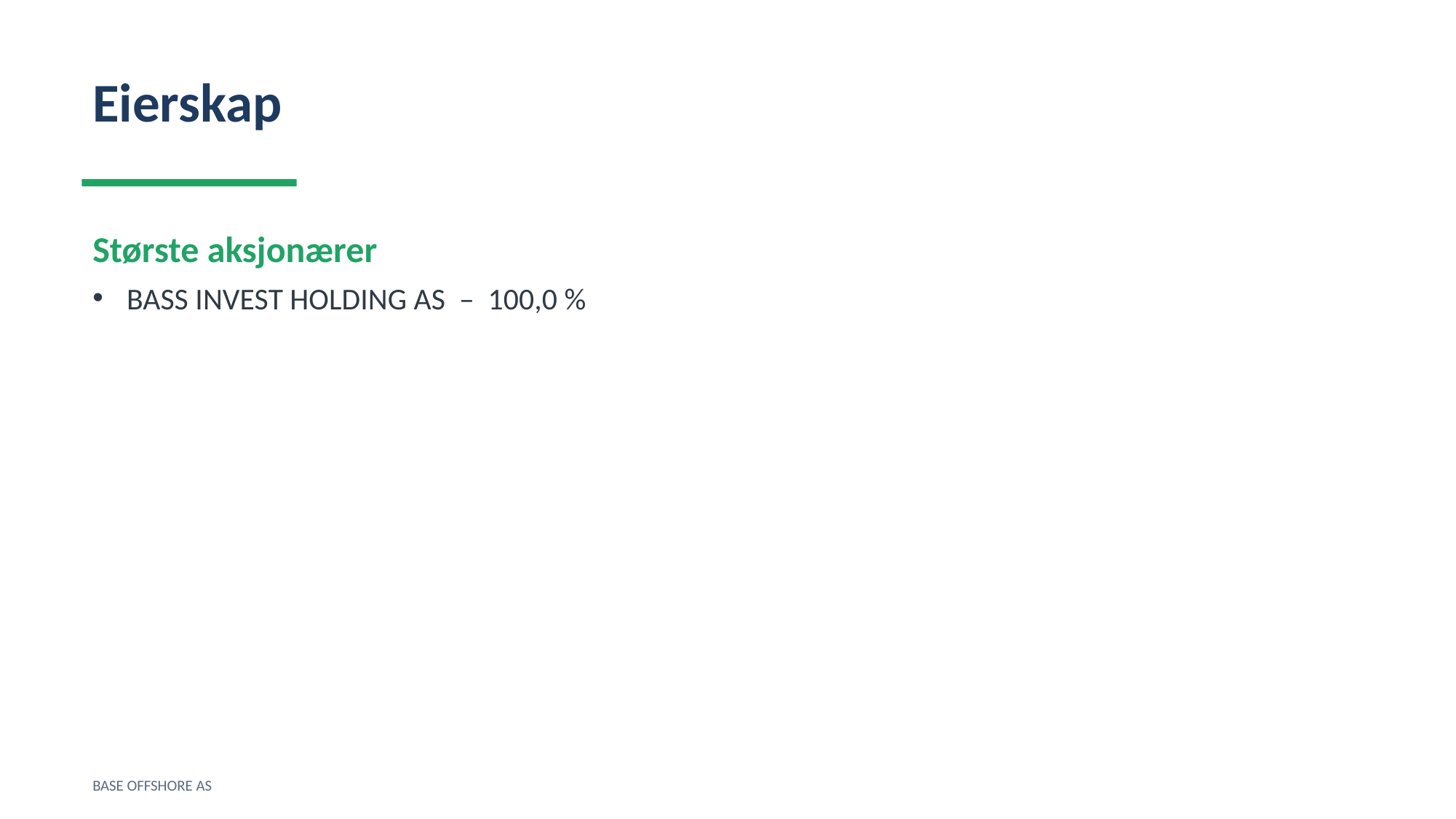

Eierskap

Største aksjonærer
BASS INVEST HOLDING AS  –  100,0 %
BASE OFFSHORE AS